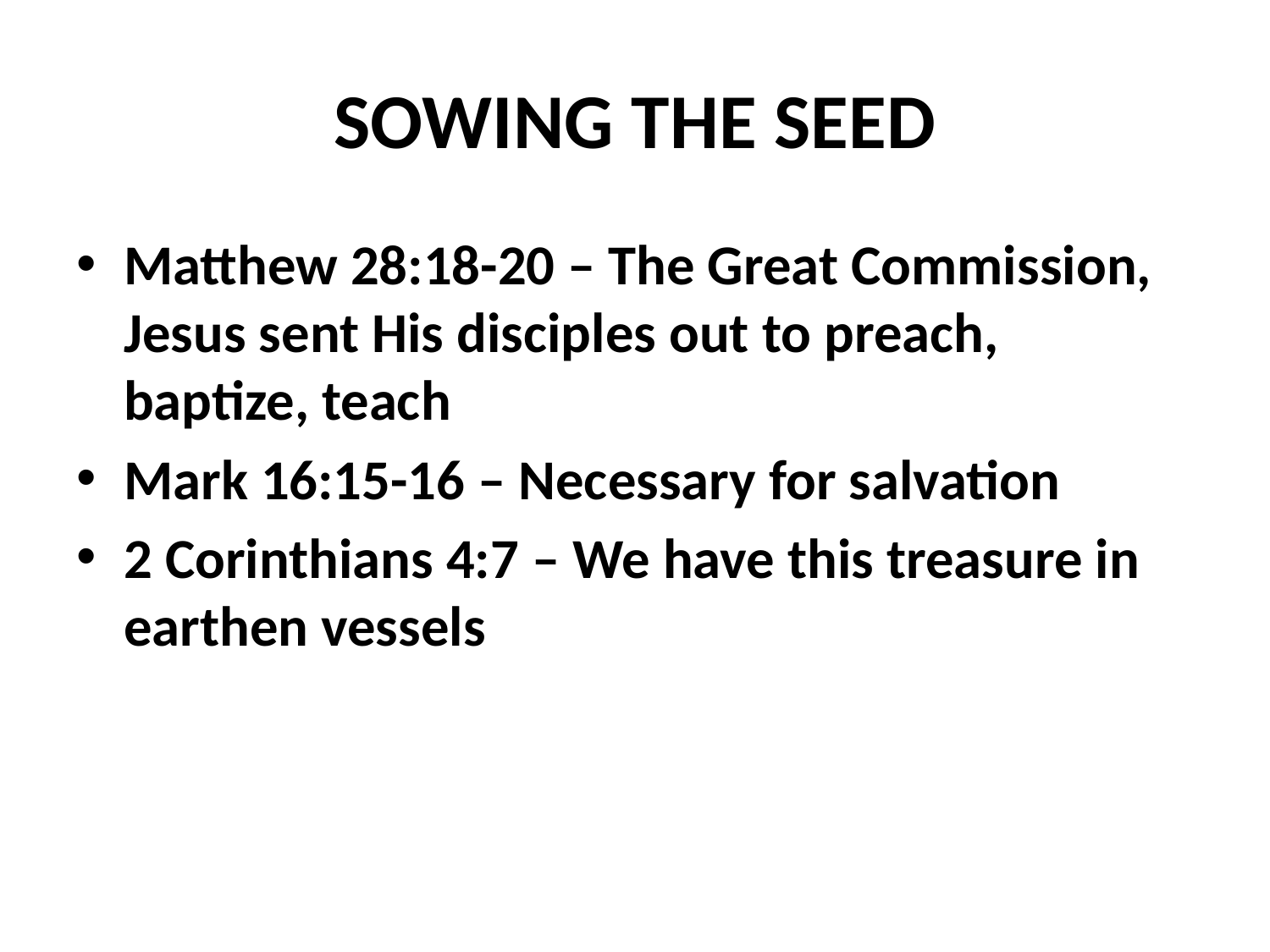

# SOWING THE SEED
Matthew 28:18-20 – The Great Commission, Jesus sent His disciples out to preach, baptize, teach
Mark 16:15-16 – Necessary for salvation
2 Corinthians 4:7 – We have this treasure in earthen vessels